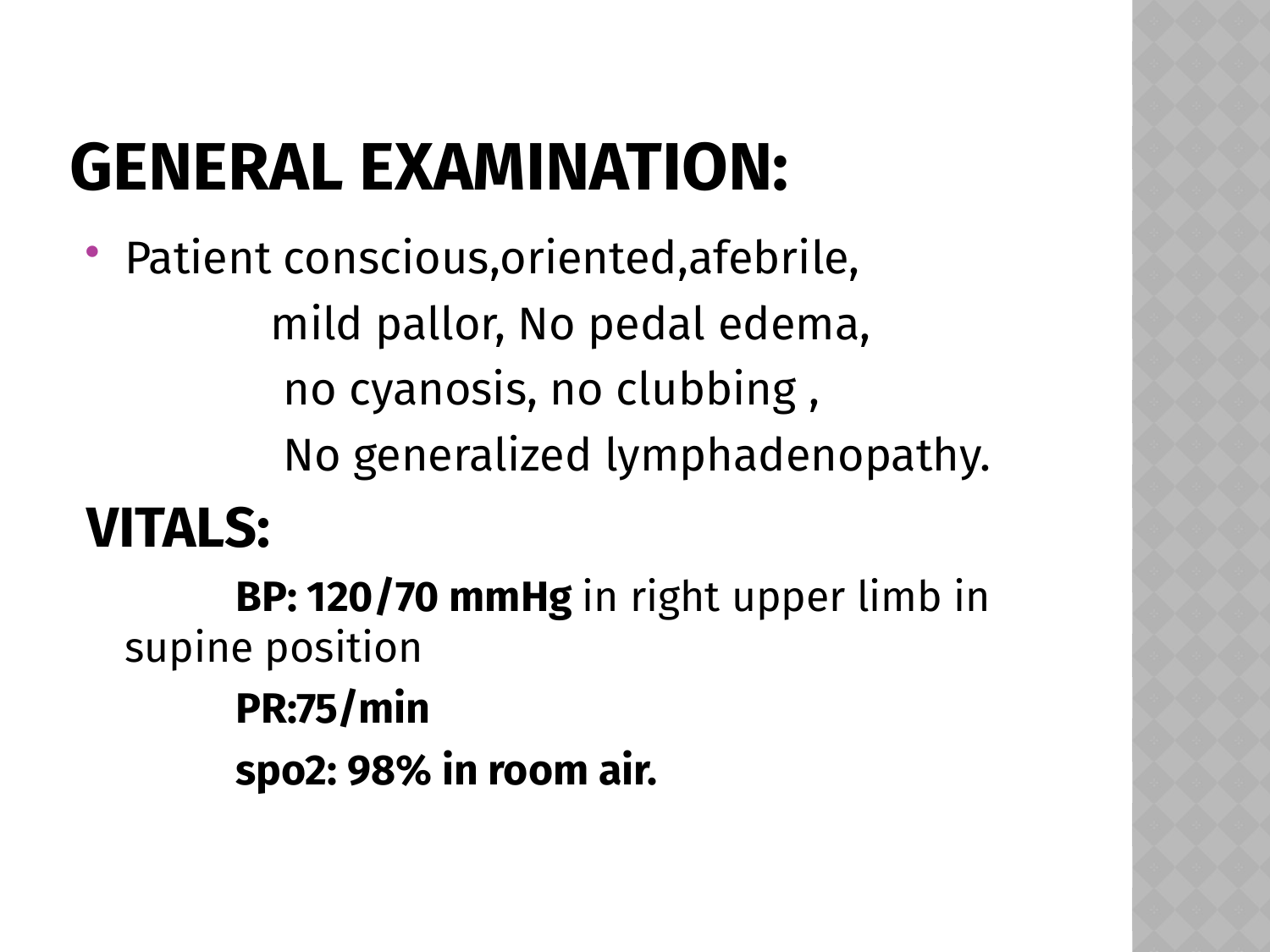

# General examination:
Patient conscious,oriented,afebrile,
               mild pallor, No pedal edema,
                no cyanosis, no clubbing ,
                No generalized lymphadenopathy.
VITALS:
               BP: 120/70 mmHg in right upper limb in supine position
               PR:75/min
               spo2: 98% in room air.